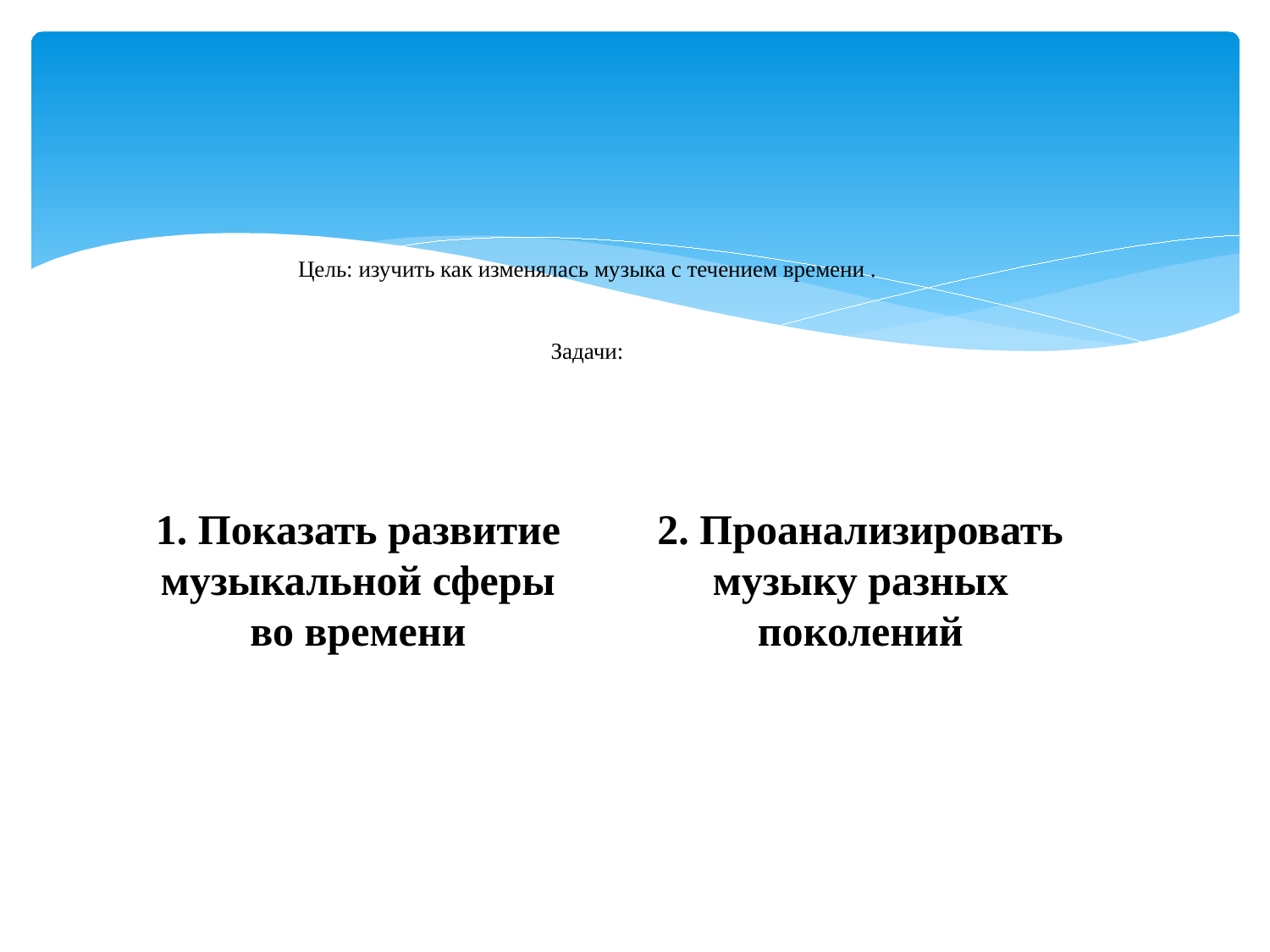

# Цель: изучить как изменялась музыка с течением времени . Задачи:
1. Показать развитие музыкальной сферы во времени
2. Проанализировать музыку разных поколений